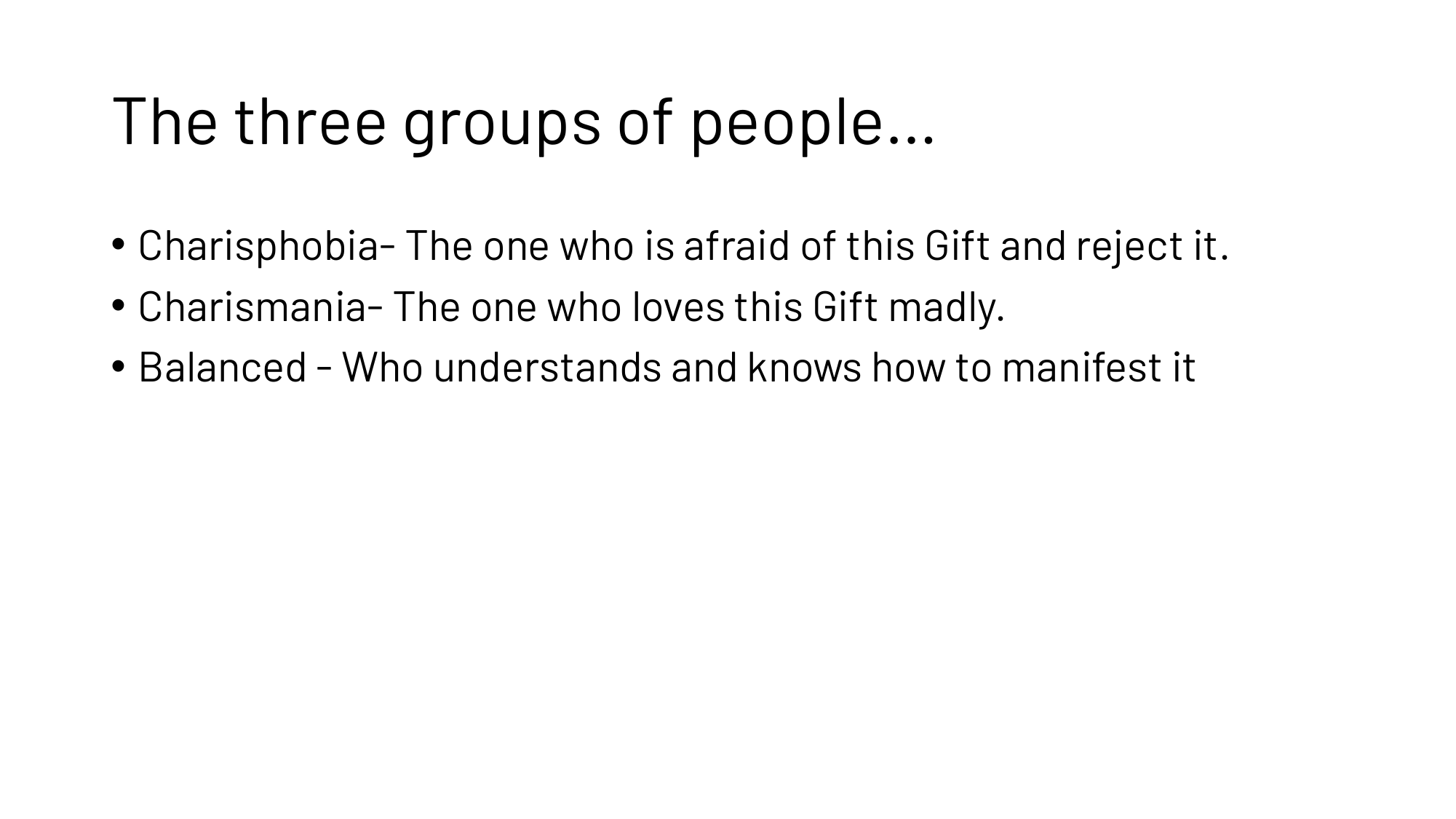

# The three groups of people…
Charisphobia- The one who is afraid of this Gift and reject it.
Charismania- The one who loves this Gift madly.
Balanced - Who understands and knows how to manifest it